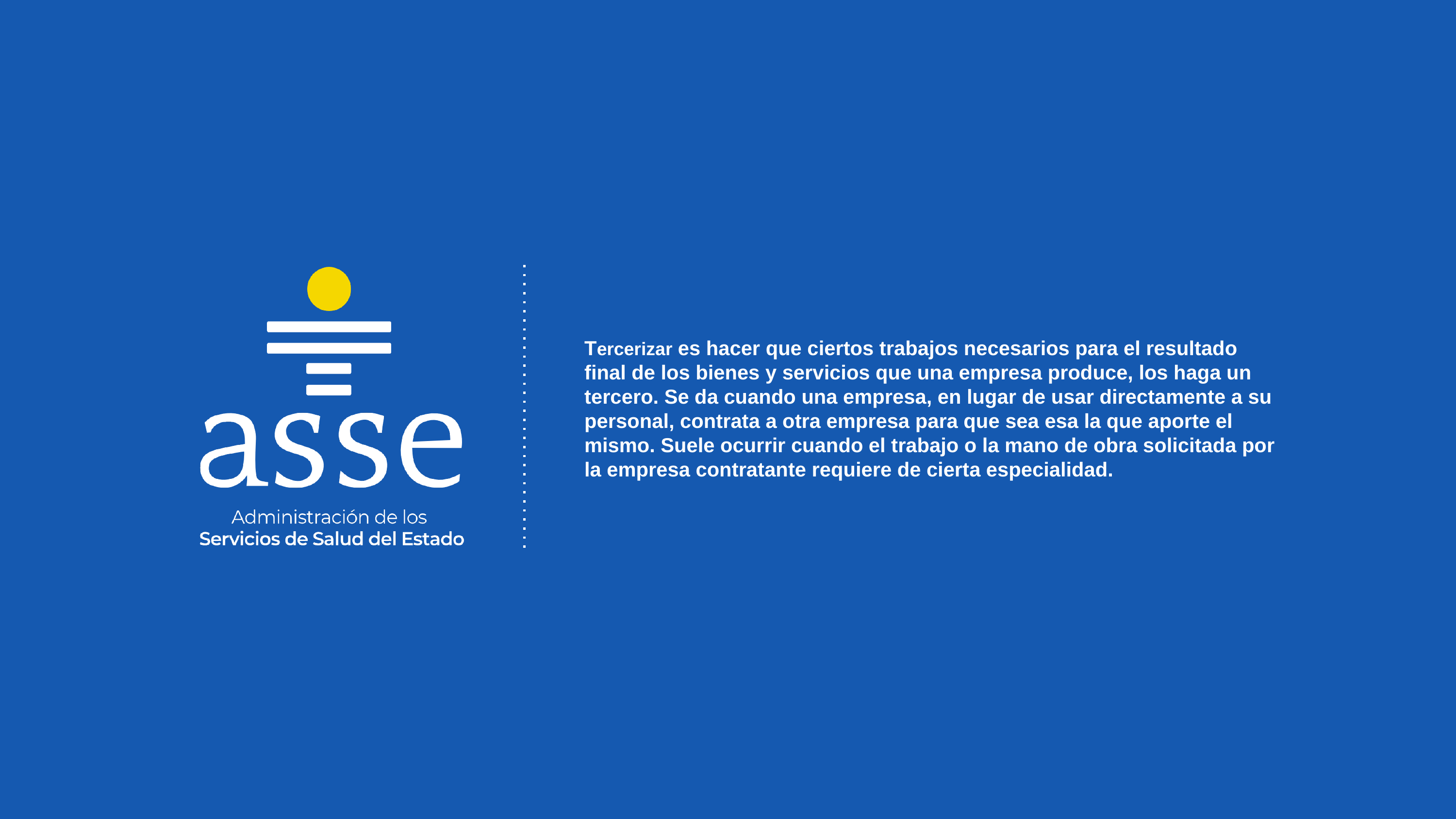

# Tercerizar es hacer que ciertos trabajos necesarios para el resultado final de los bienes y servicios que una empresa produce, los haga un tercero. Se da cuando una empresa, en lugar de usar directamente a su personal, contrata a otra empresa para que sea esa la que aporte el mismo. Suele ocurrir cuando el trabajo o la mano de obra solicitada por la empresa contratante requiere de cierta especialidad.